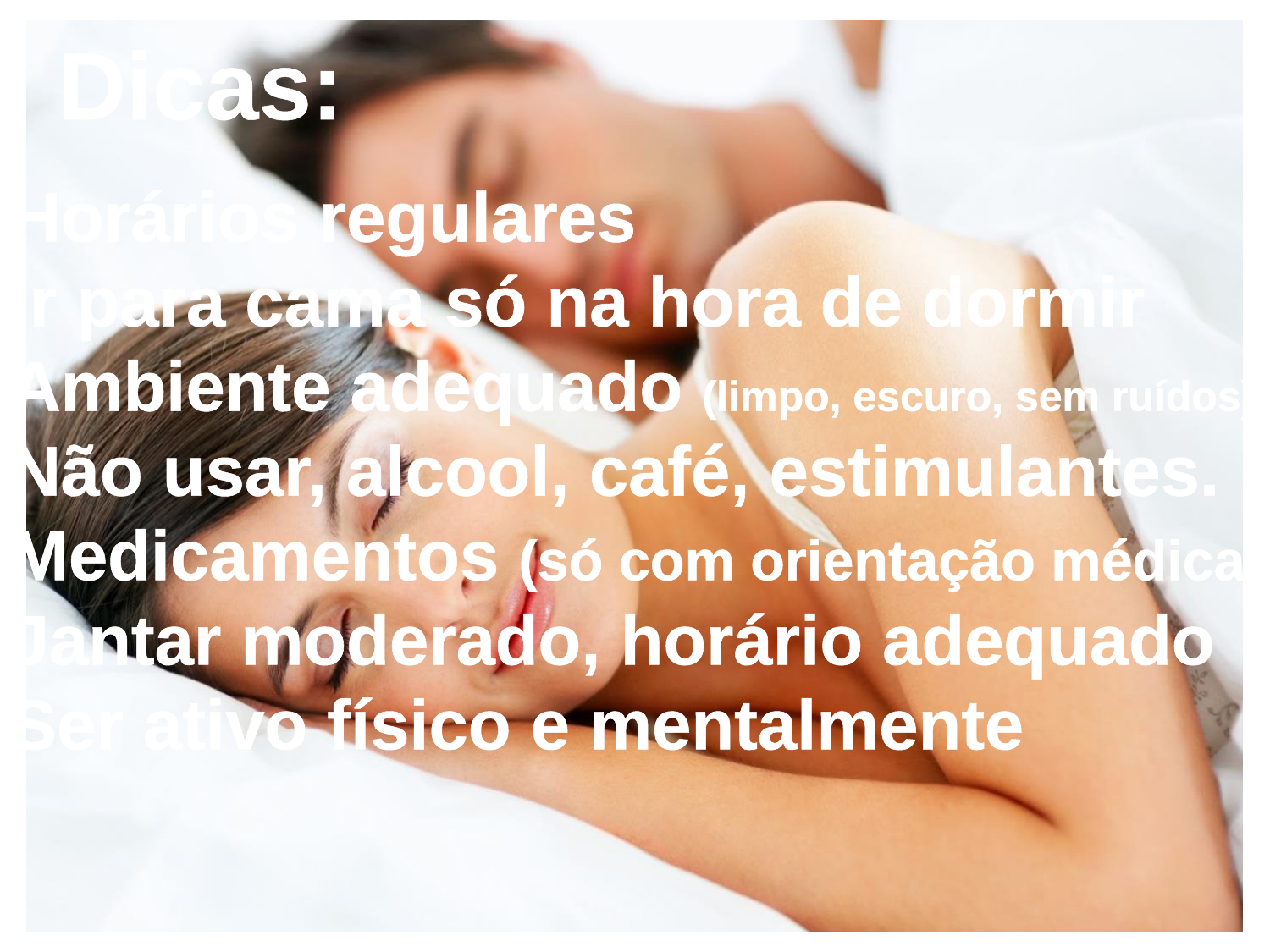

Dicas:
Horários regulares
Ir para cama só na hora de dormir
Ambiente adequado (limpo, escuro, sem ruídos)
Não usar, alcool, café, estimulantes.
Medicamentos (só com orientação médica)
Jantar moderado, horário adequado
Ser ativo físico e mentalmente